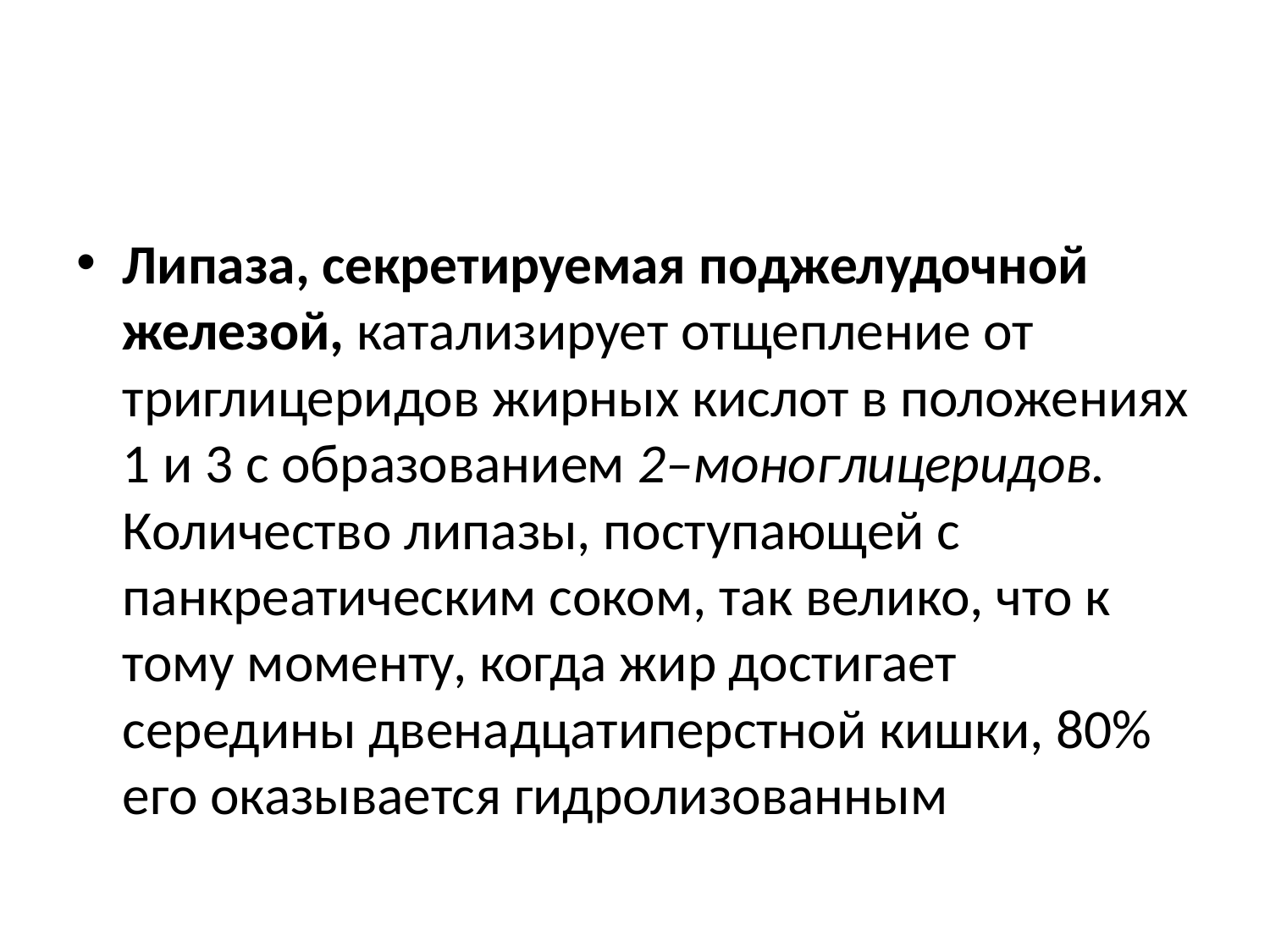

#
Липаза, секретируемая поджелудочной железой, катализирует отщепление от триглицеридов жирных кислот в положениях 1 и 3 с образованием 2–моноглицеридов. Количество липазы, поступающей с панкреатическим соком, так велико, что к тому моменту, когда жир достигает середины двенадцатиперстной кишки, 80% его оказывается гидролизованным